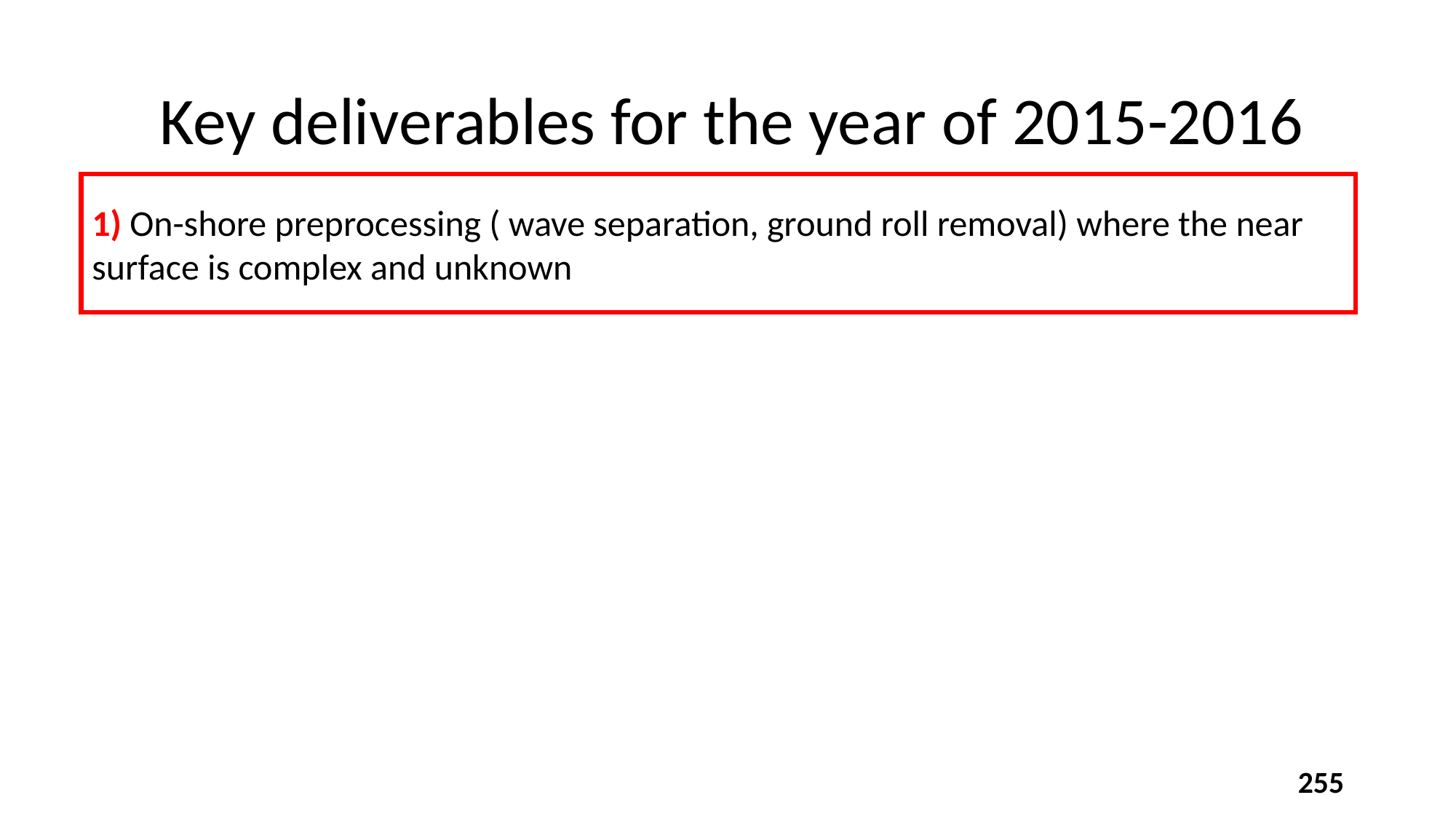

# Key deliverables for the year of 2015-2016

1) On-shore preprocessing ( wave separation, ground roll removal) where the near surface is complex and unknown

255